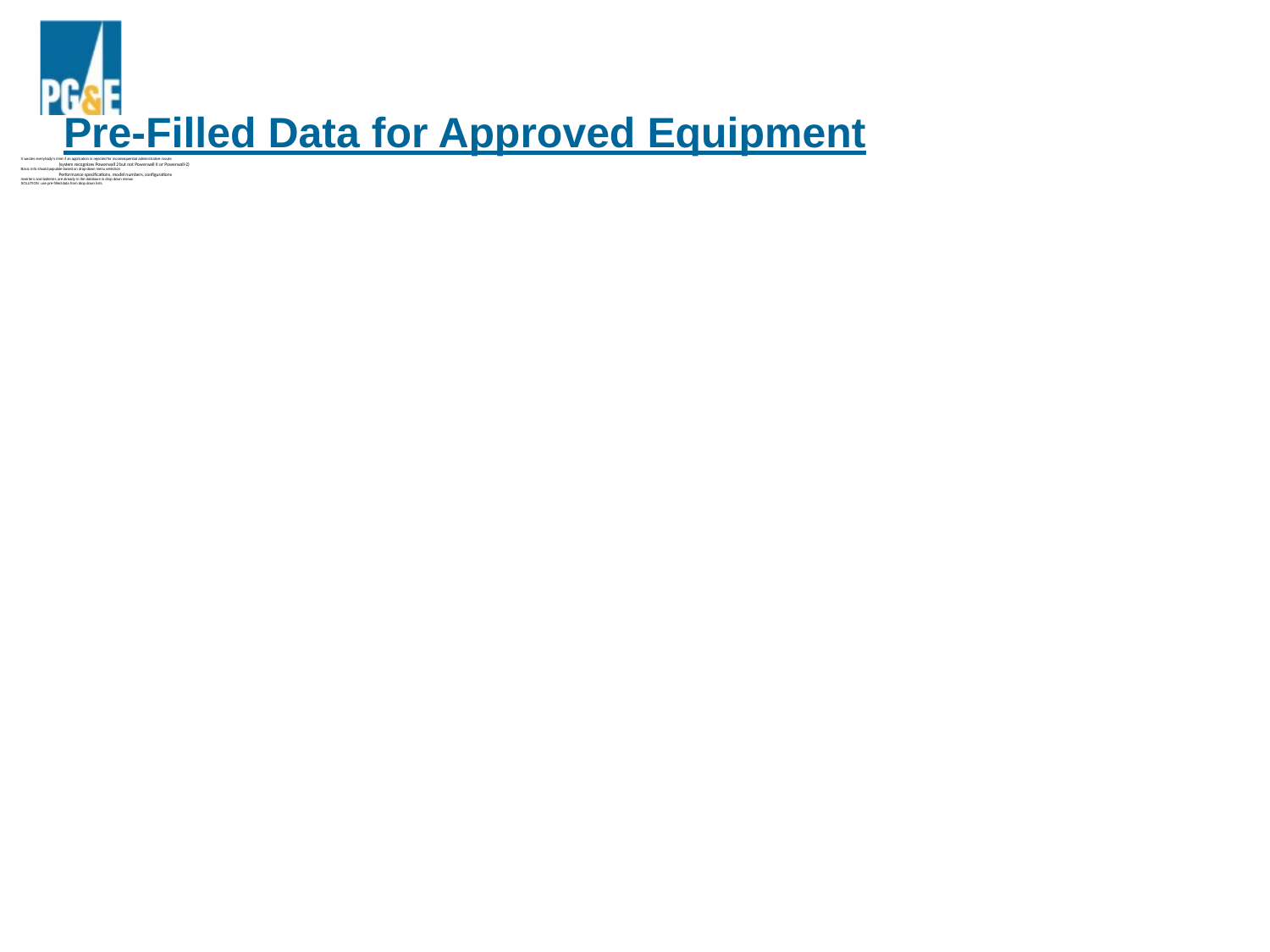

# Pre-Filled Data for Approved Equipment
It wastes everybody’s time if an application is rejected for inconsequential administrative issues
(system recognizes Powerwall 2 but not Powerwall II or Powerwall-2)
Basic info should populate based on drop-down menu selection
Performance specifications, model numbers, configurations
Inverters and batteries are already in the database in drop down menus
SOLUTION: use pre-filled data from drop down lists